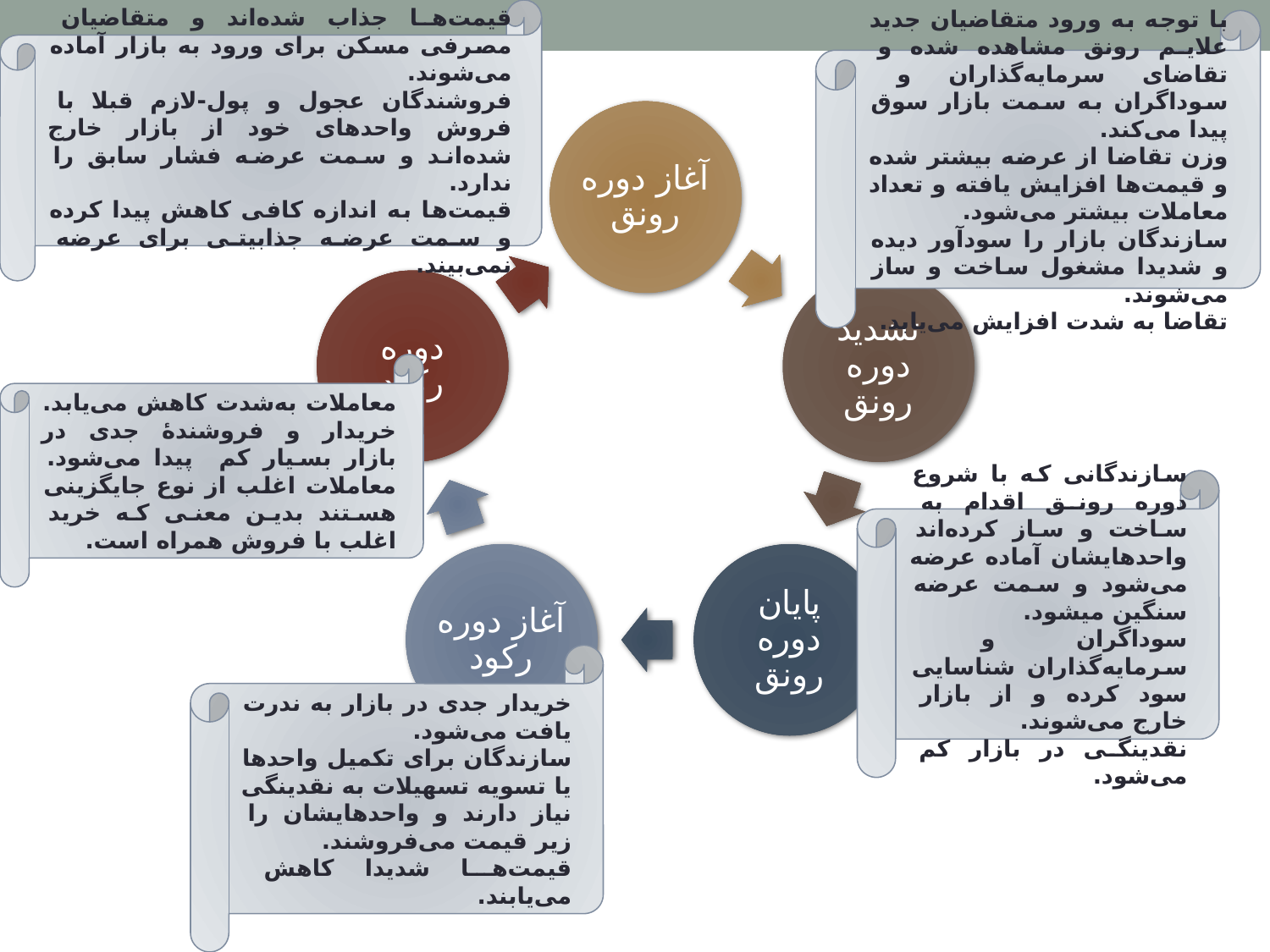

قیمت‌ها جذاب شده‌اند و متقاضیان مصرفی مسکن برای ورود به بازار آماده می‌شوند.
فروشندگان عجول و پول-لازم قبلا با فروش واحدهای خود از بازار خارج شده‌اند و سمت عرضه فشار سابق را ندارد.
قیمت‌ها به اندازه کافی کاهش پیدا کرده و سمت عرضه جذابیتی برای عرضه نمی‌بیند.
با توجه به ورود متقاضیان جدید علایم رونق مشاهده شده و تقاضای سرمایه‌گذاران و سوداگران به سمت بازار سوق پیدا می‌کند.
وزن تقاضا از عرضه بیشتر شده و قیمت‌ها افزایش یافته و تعداد معاملات بیشتر می‌شود.
سازندگان بازار را سودآور دیده و شدیدا مشغول ساخت و ساز می‌شوند.
تقاضا به شدت افزایش می‌یابد.
آغاز دوره رونق

تشدید دوره رونق

پایان دوره رونق

آغاز دوره رکود

دوره رکود

معاملات به‌شدت کاهش می‌یابد. خریدار و فروشندۀ جدی در بازار بسیار کم  پیدا می‌شود. معاملات اغلب از نوع جایگزینی هستند بدین معنی که خرید اغلب با فروش همراه است.
سازندگانی که با شروع دوره رونق اقدام به ساخت و ساز کرده‌اند واحدهایشان آماده عرضه می‌شود و سمت عرضه سنگین میشود.
سوداگران و سرمایه‌گذاران شناسایی سود کرده و از بازار خارج می‌شوند.
نقدینگی در بازار کم می‌شود.
خریدار جدی در بازار به ندرت یافت می‌شود.
سازندگان برای تکمیل واحدها یا تسویه تسهیلات به نقدینگی نیاز دارند و واحدهایشان را زیر قیمت می‌فروشند.
قیمت‌ها شدیدا کاهش می‌یابند.